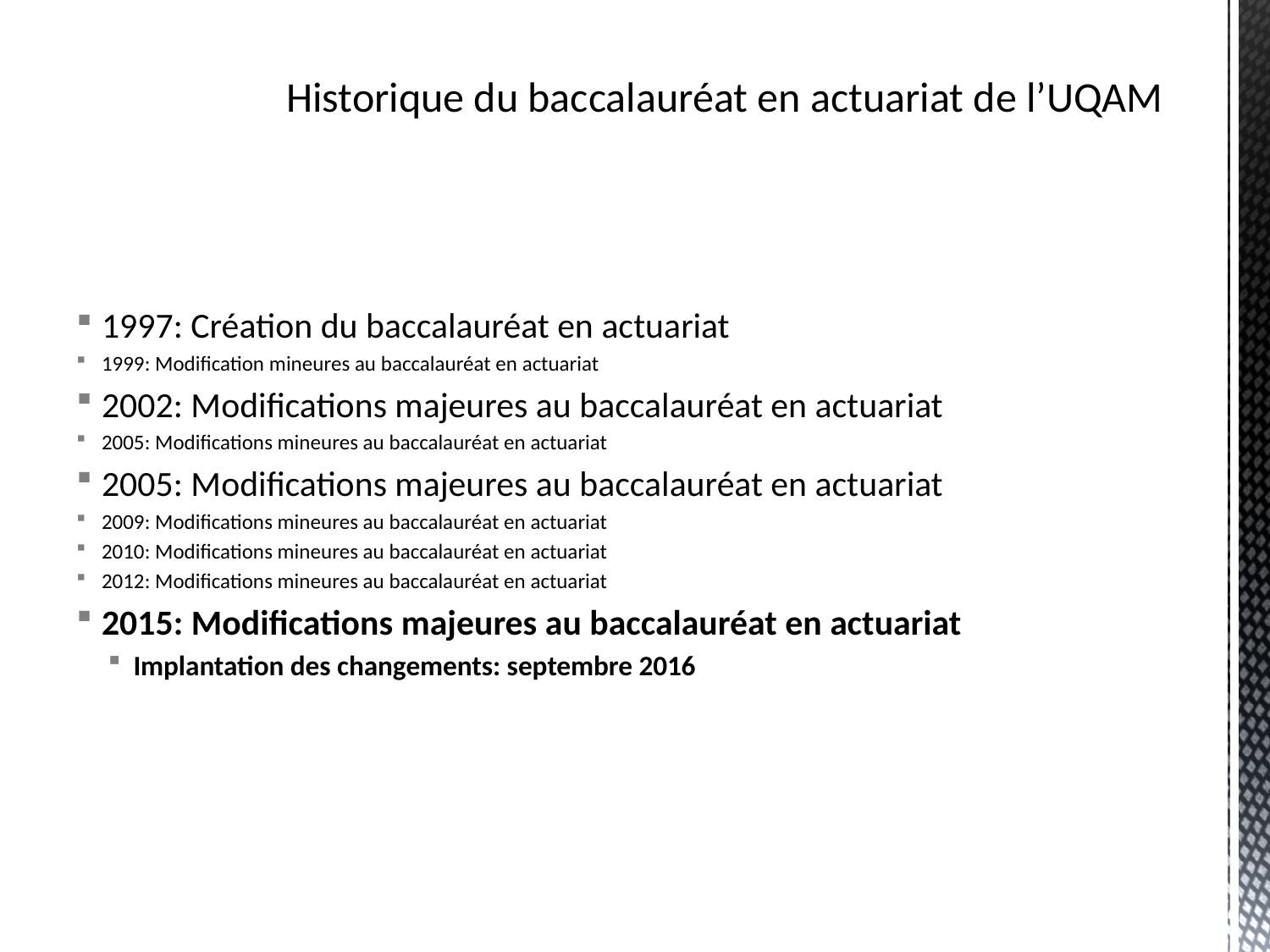

1997: Création du baccalauréat en actuariat
1999: Modification mineures au baccalauréat en actuariat
2002: Modifications majeures au baccalauréat en actuariat
2005: Modifications mineures au baccalauréat en actuariat
2005: Modifications majeures au baccalauréat en actuariat
2009: Modifications mineures au baccalauréat en actuariat
2010: Modifications mineures au baccalauréat en actuariat
2012: Modifications mineures au baccalauréat en actuariat
2015: Modifications majeures au baccalauréat en actuariat
Implantation des changements: septembre 2016

# Historique du baccalauréat en actuariat de l’UQAM